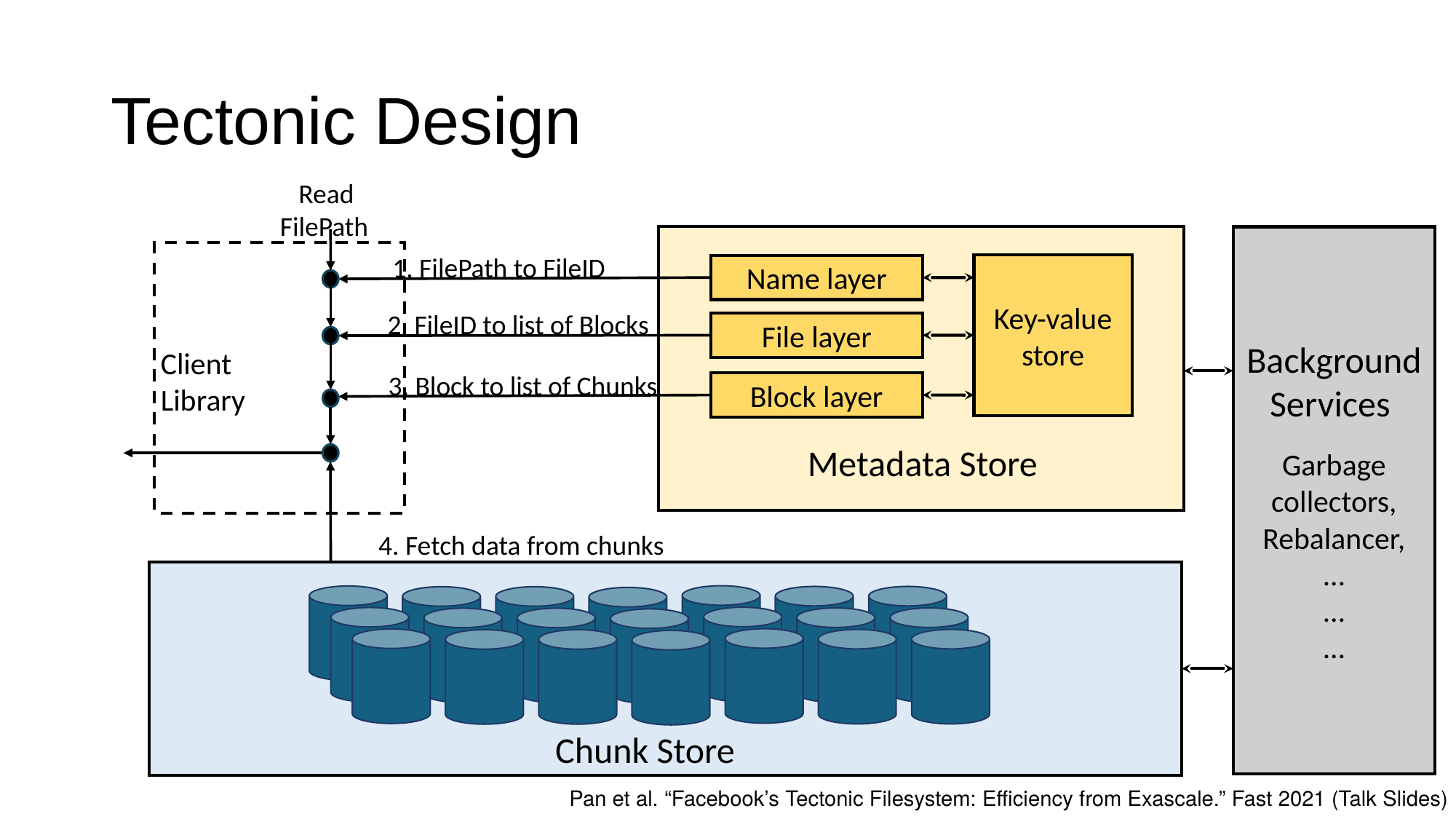

# Tectonic Design
   Read
FilePath

Background Services

Garbage collectors,
Rebalancer,
…
…
…

1. FilePath to FileID
Key-value store
Name layer

2. FileID to list of Blocks
File layer

Client
Library
3. Block to list of Chunks
Block layer

Metadata Store

4. Fetch data from chunks

Chunk Store
Pan et al. “Facebook’s Tectonic Filesystem: Efficiency from Exascale.” Fast 2021 (Talk Slides)